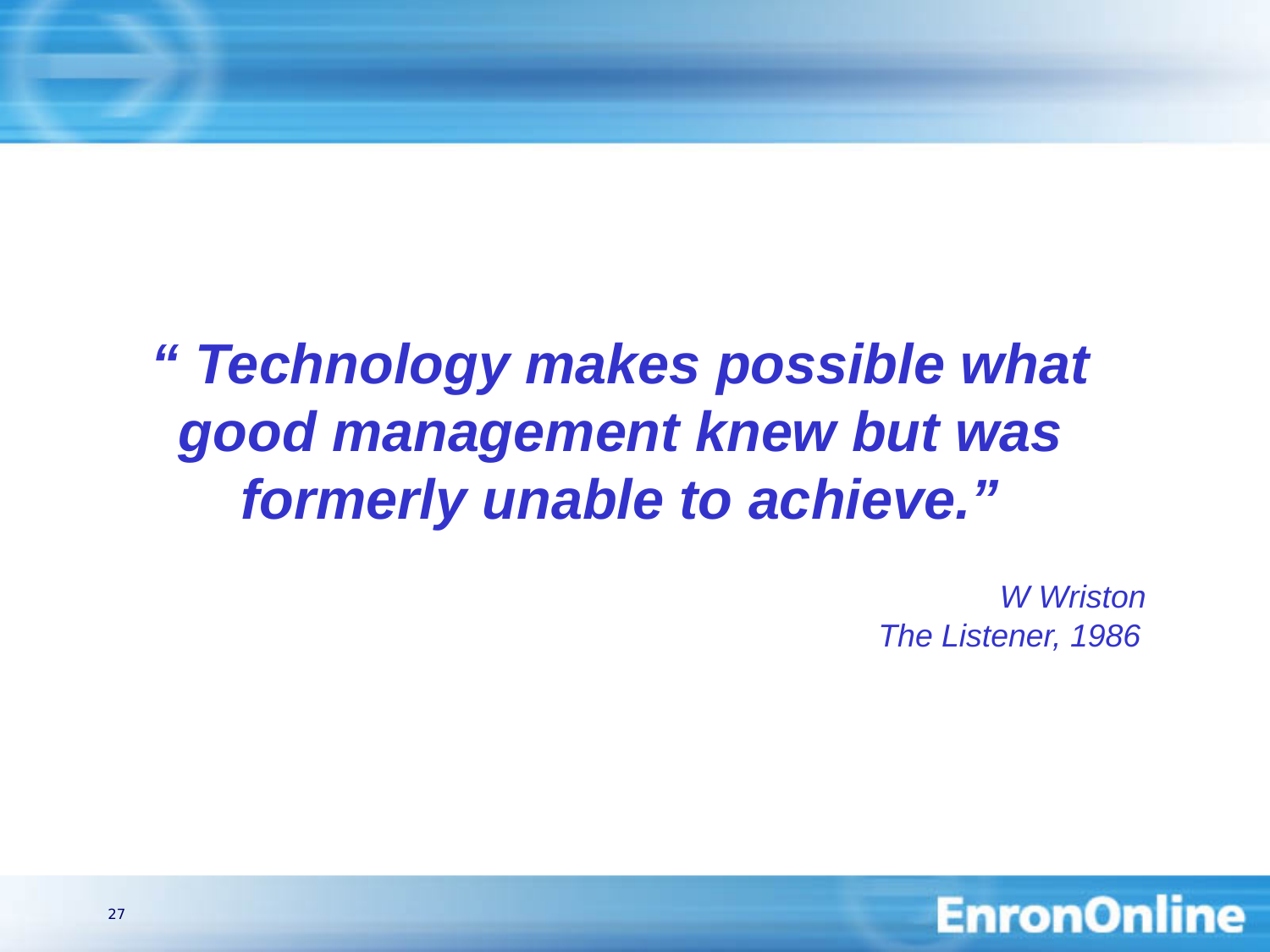

27
“ Technology makes possible what
good management knew but was
formerly unable to achieve.”

							W Wriston
						The Listener, 1986